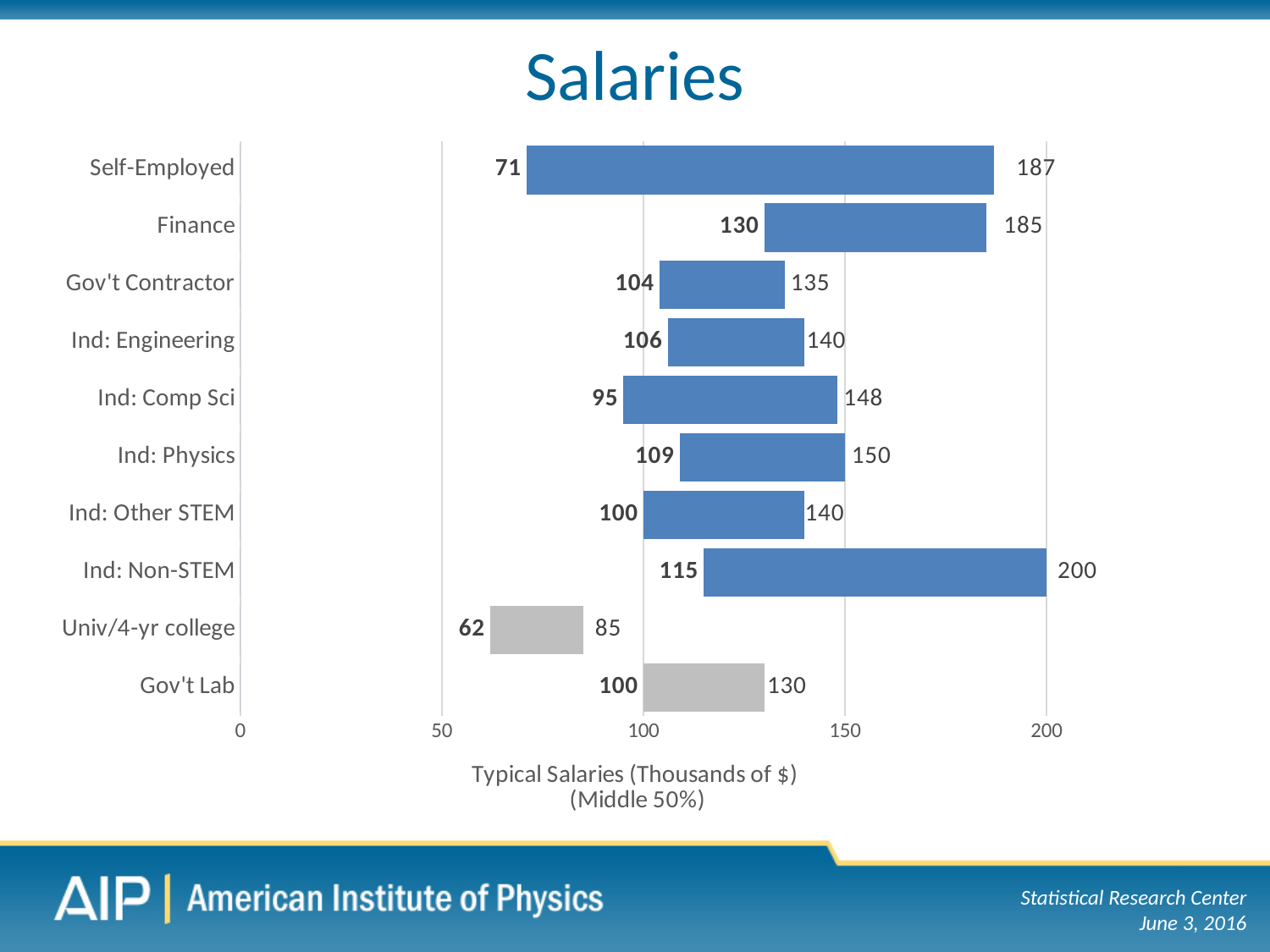

# Salaries

### Chart

| Category |  |  |  |
|---|---|---|---|
| Gov't Lab | 0.0 | 100.0 | 30.0 |
| Univ/4-yr college | 0.0 | 62.0 | 23.0 |
| Ind: Non-STEM | 0.0 | 115.0 | 85.0 |
| Ind: Other STEM | 0.0 | 100.0 | 40.0 |
| Ind: Physics | 0.0 | 109.0 | 41.0 |
| Ind: Comp Sci | 0.0 | 95.0 | 53.0 |
| Ind: Engineering | 0.0 | 106.0 | 34.0 |
| Gov't Contractor | 0.0 | 104.0 | 31.0 |
| Finance | 0.0 | 130.0 | 55.0 |
| Self-Employed | 0.0 | 71.0 | 116.0 |